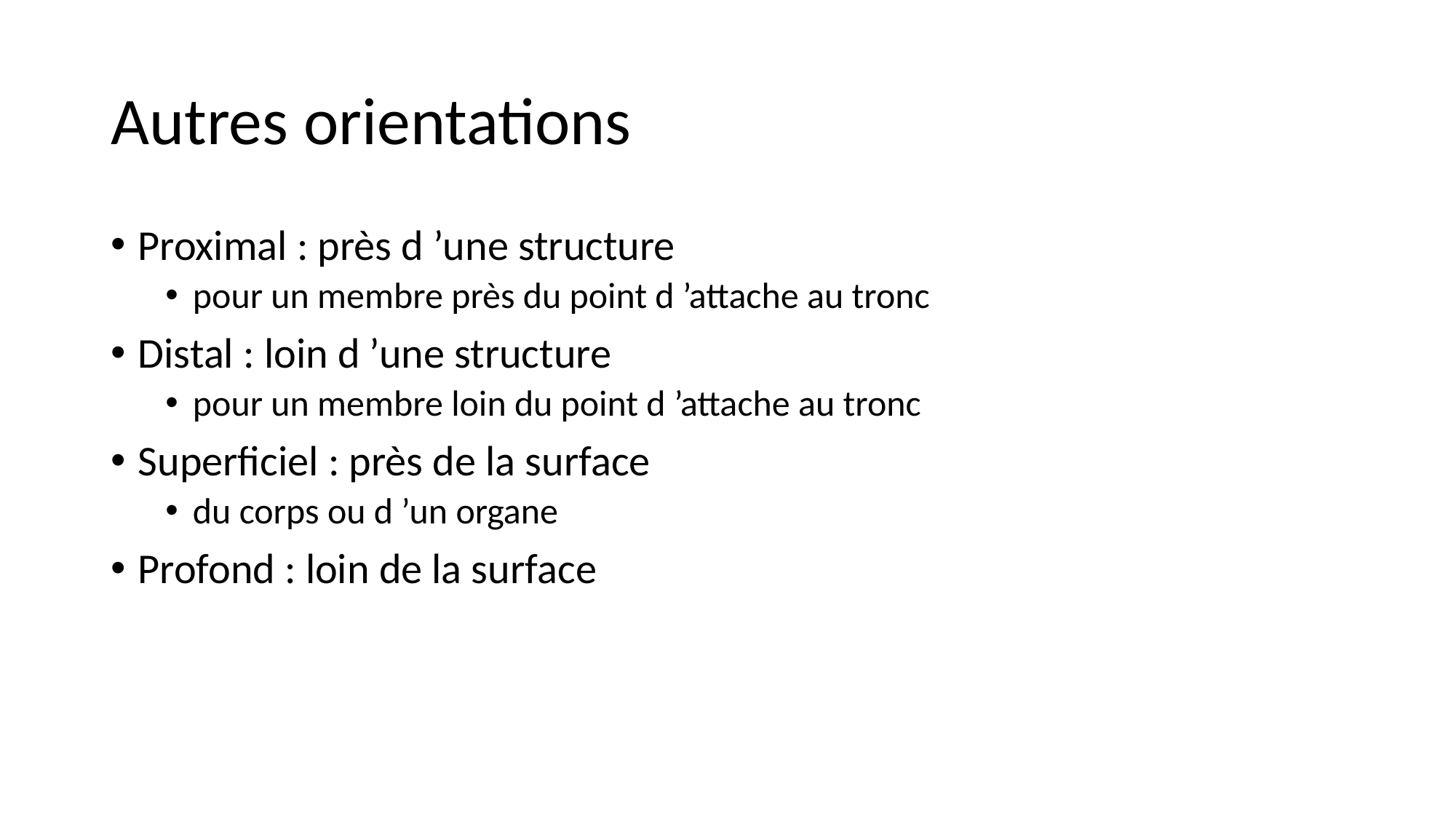

# Autres orientations
Proximal : près d ’une structure
pour un membre près du point d ’attache au tronc
Distal : loin d ’une structure
pour un membre loin du point d ’attache au tronc
Superficiel : près de la surface
du corps ou d ’un organe
Profond : loin de la surface